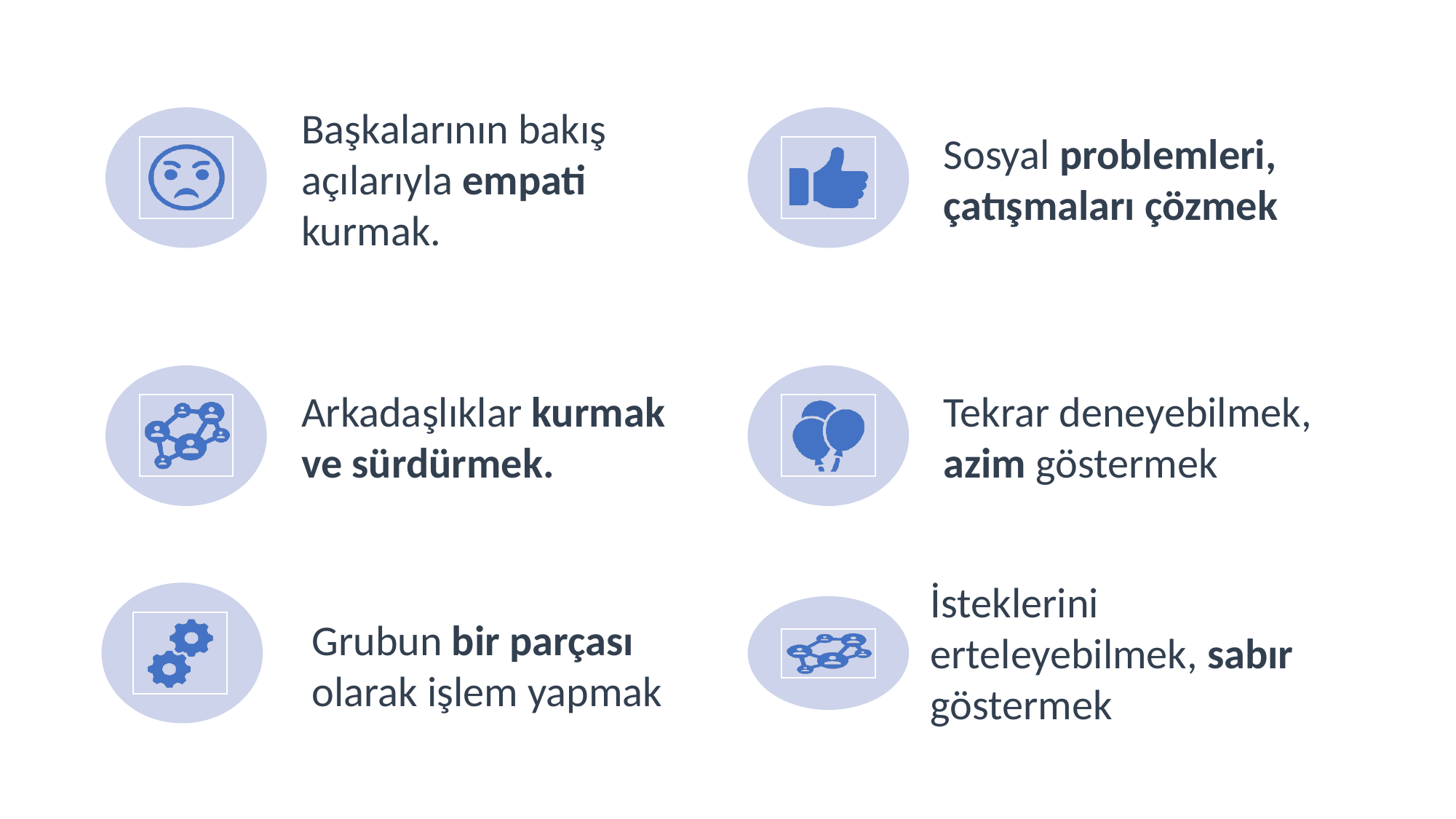

Başkalarının bakış açılarıyla empati kurmak.

Sosyal problemleri, çatışmaları çözmek

Arkadaşlıklar kurmak ve sürdürmek.

Tekrar deneyebilmek, azim göstermek

Grubun bir parçası olarak işlem yapmak

İsteklerini erteleyebilmek, sabır göstermek